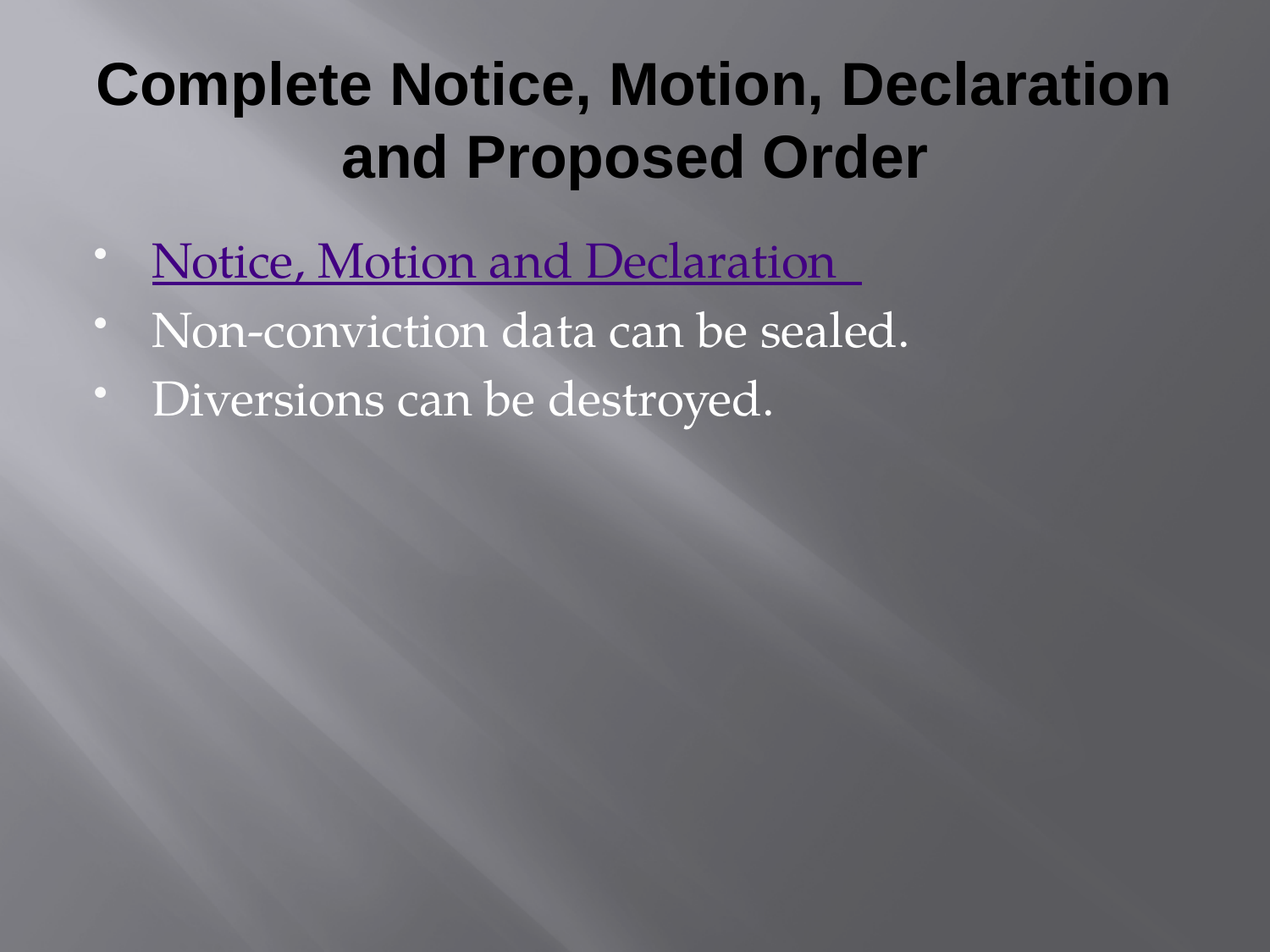

# Complete Notice, Motion, Declaration and Proposed Order
Notice, Motion and Declaration
Non-conviction data can be sealed.
Diversions can be destroyed.